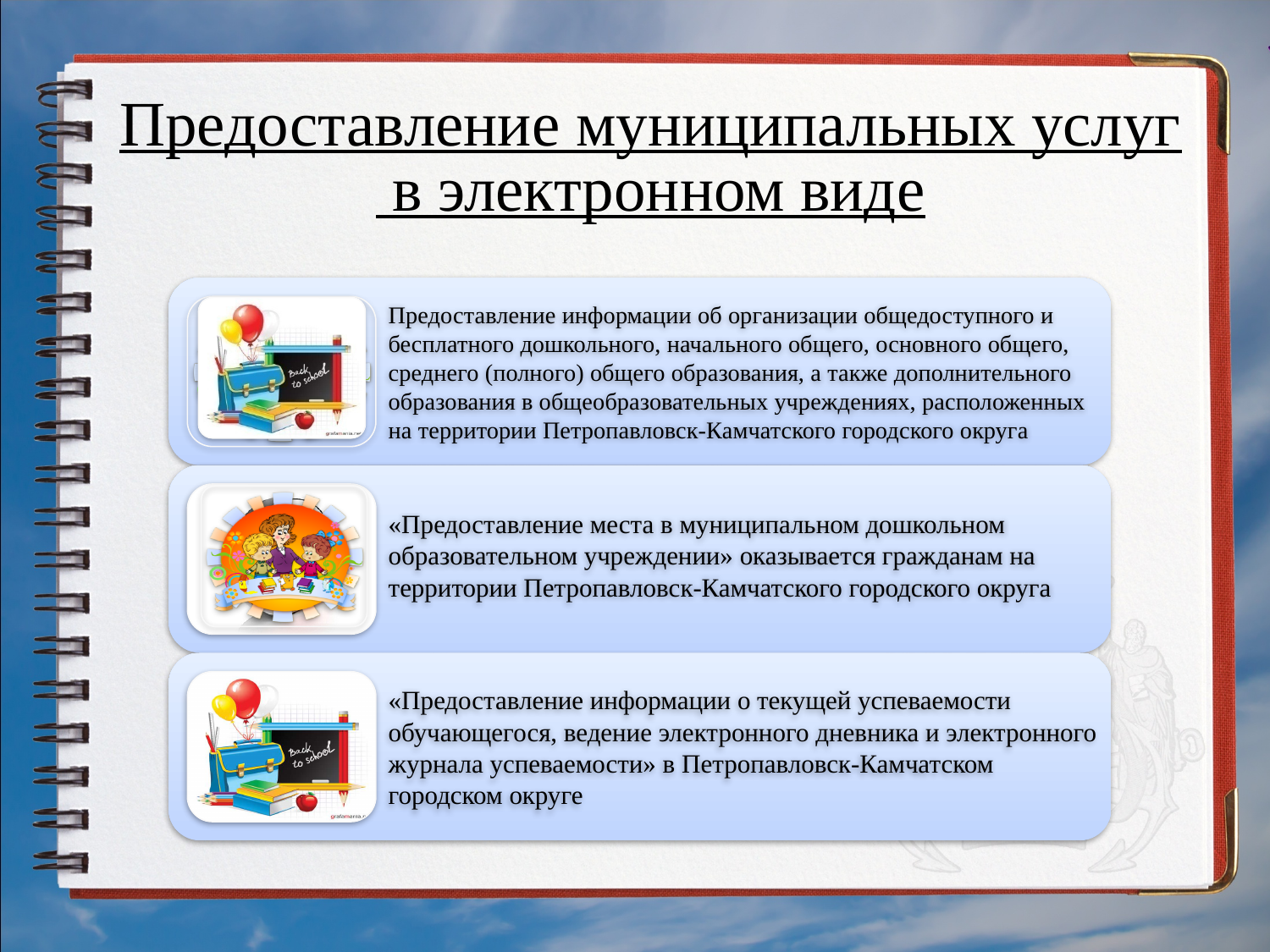

# Предоставление муниципальных услуг в электронном виде
Предоставление информации об организации общедоступного и бесплатного дошкольного, начального общего, основного общего, среднего (полного) общего образования, а также дополнительного образования в общеобразовательных учреждениях, расположенных на территории Петропавловск-Камчатского городского округа
«Предоставление места в муниципальном дошкольном образовательном учреждении» оказывается гражданам на территории Петропавловск-Камчатского городского округа
«Предоставление информации о текущей успеваемости обучающегося, ведение электронного дневника и электронного журнала успеваемости» в Петропавловск-Камчатском городском округе